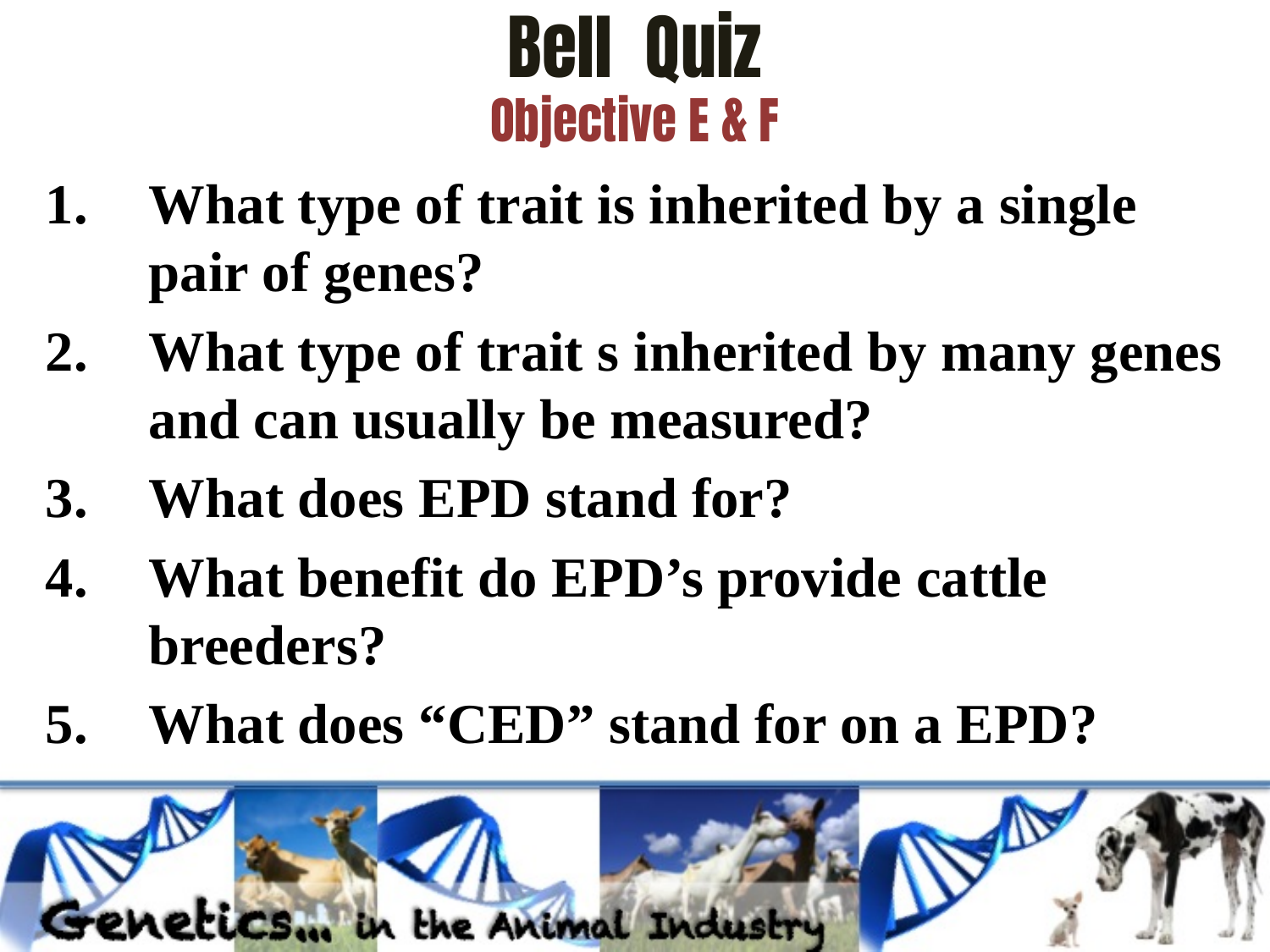

# Bell  Quiz Objective E & F
What type of trait is inherited by a single pair of genes?
What type of trait s inherited by many genes and can usually be measured?
What does EPD stand for?
What benefit do EPD’s provide cattle breeders?
What does “CED” stand for on a EPD?